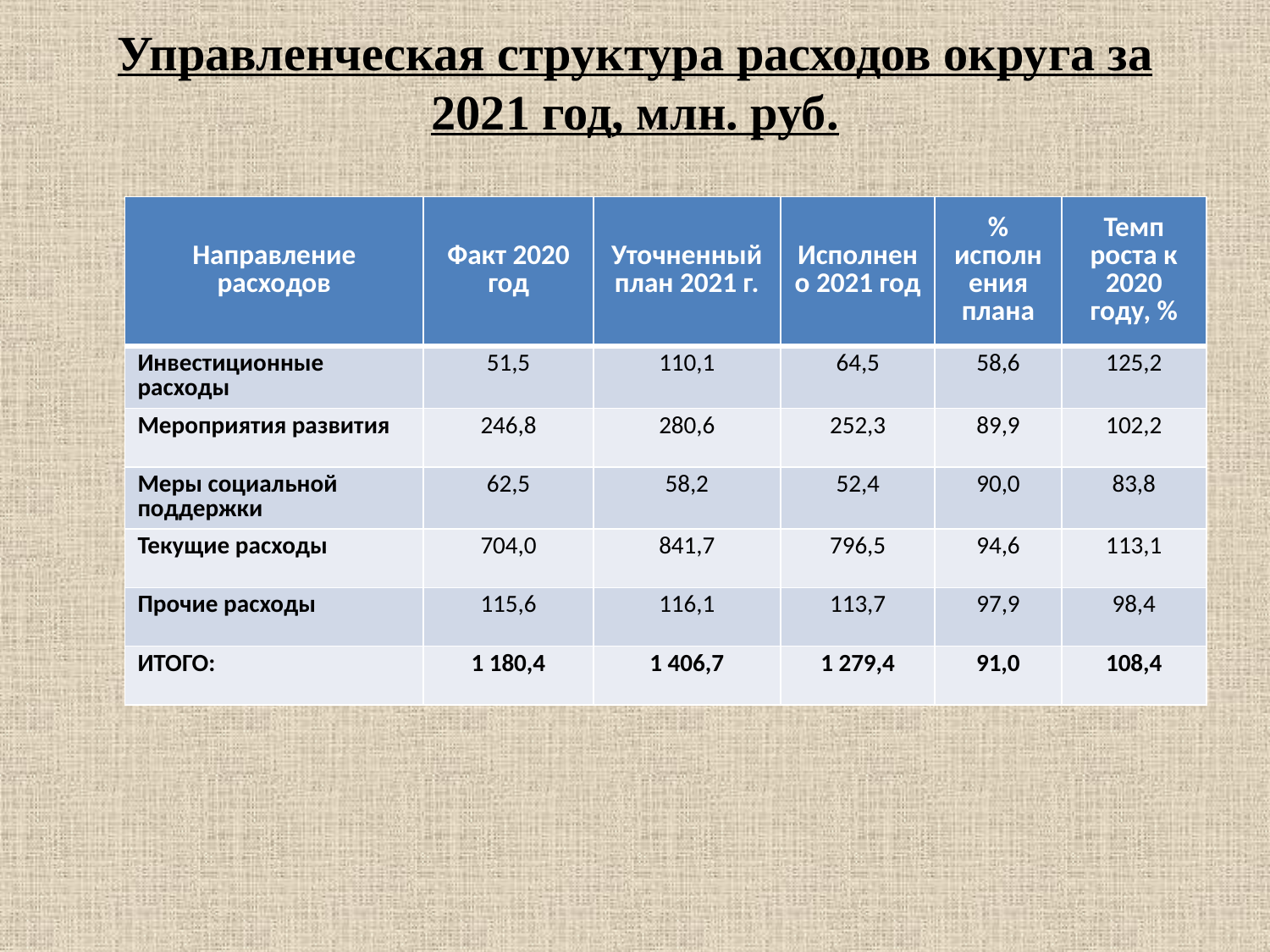

# Управленческая структура расходов округа за 2021 год, млн. руб.
| Направление расходов | Факт 2020 год | Уточненный план 2021 г. | Исполнено 2021 год | % исполнения плана | Темп роста к 2020 году, % |
| --- | --- | --- | --- | --- | --- |
| Инвестиционные расходы | 51,5 | 110,1 | 64,5 | 58,6 | 125,2 |
| Мероприятия развития | 246,8 | 280,6 | 252,3 | 89,9 | 102,2 |
| Меры социальной поддержки | 62,5 | 58,2 | 52,4 | 90,0 | 83,8 |
| Текущие расходы | 704,0 | 841,7 | 796,5 | 94,6 | 113,1 |
| Прочие расходы | 115,6 | 116,1 | 113,7 | 97,9 | 98,4 |
| ИТОГО: | 1 180,4 | 1 406,7 | 1 279,4 | 91,0 | 108,4 |